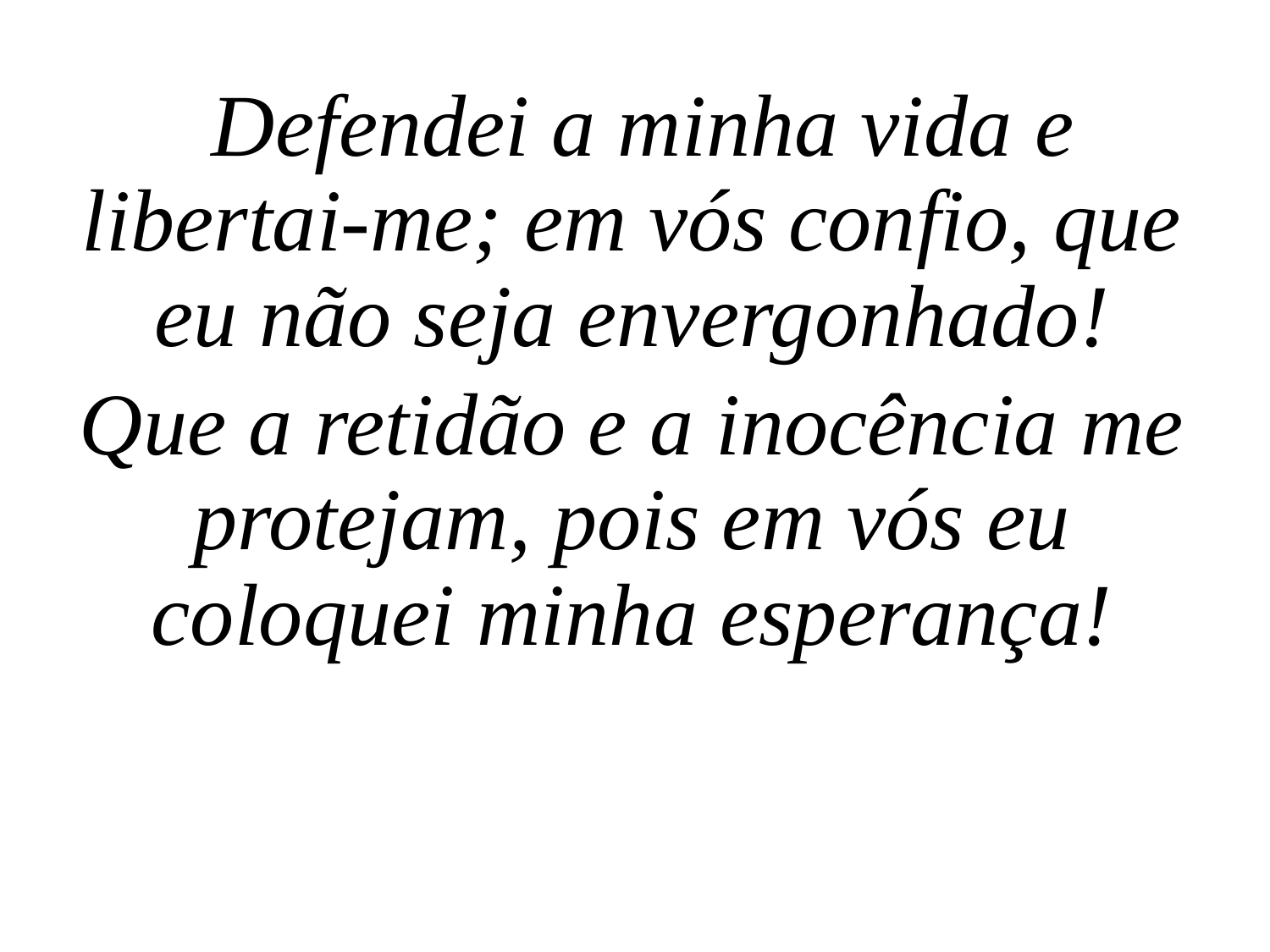

Defendei a minha vida e libertai-me; em vós confio, que eu não seja envergonhado!
Que a retidão e a inocência me protejam, pois em vós eu coloquei minha esperança!